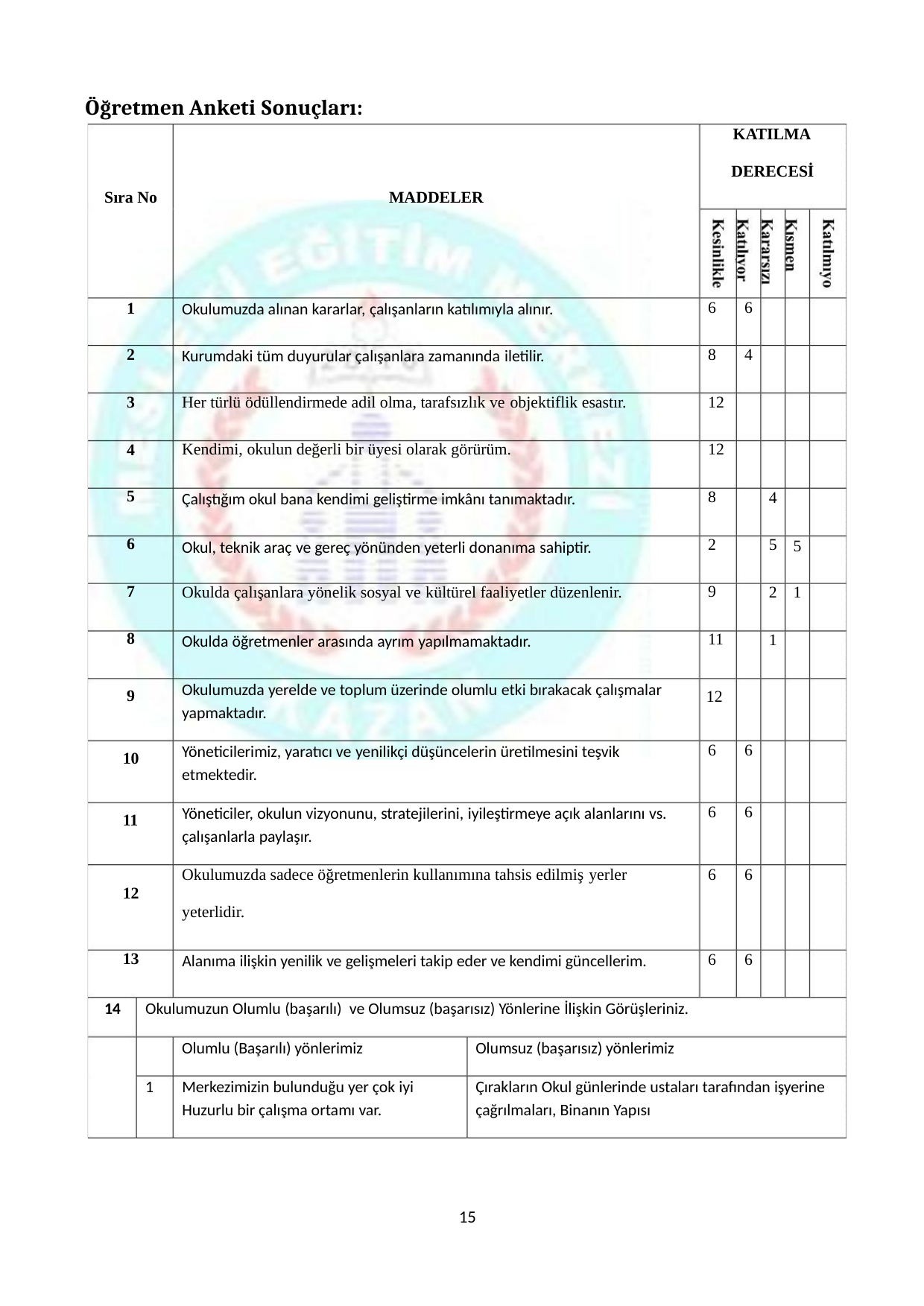

Öğretmen Anketi Sonuçları:

KATILMA
DERECESİ
Sıra No
MADDELER
Okulumuzda alınan kararlar, çalışanların katılımıyla alınır.
Kurumdaki tüm duyurular çalışanlara zamanında iletilir.
Her türlü ödüllendirmede adil olma, tarafsızlık ve objektiflik esastır.
Kendimi, okulun değerli bir üyesi olarak görürüm.
6
8
12
12
8
2
9
11
6
4
1
2
3
4
5
6
7
8

Çalıştığım okul bana kendimi geliştirme imkânı tanımaktadır.
Okul, teknik araç ve gereç yönünden yeterli donanıma sahiptir.
Okulda çalışanlara yönelik sosyal ve kültürel faaliyetler düzenlenir.
Okulda öğretmenler arasında ayrım yapılmamaktadır.
4
5
2
1
5
1
Okulumuzda yerelde ve toplum üzerinde olumlu etki bırakacak çalışmalar
yapmaktadır.
9
12
Yöneticilerimiz, yaratıcı ve yenilikçi düşüncelerin üretilmesini teşvik
etmektedir.
6
6
6
6
6
6
10
11
Yöneticiler, okulun vizyonunu, stratejilerini, iyileştirmeye açık alanlarını vs.
çalışanlarla paylaşır.
Okulumuzda sadece öğretmenlerin kullanımına tahsis edilmiş yerler
12
13
yeterlidir.
Alanıma ilişkin yenilik ve gelişmeleri takip eder ve kendimi güncellerim.
6
6
14
Okulumuzun Olumlu (başarılı) ve Olumsuz (başarısız) Yönlerine İlişkin Görüşleriniz.
Olumlu (Başarılı) yönlerimiz
Olumsuz (başarısız) yönlerimiz
Merkezimizin bulunduğu yer çok iyi
Huzurlu bir çalışma ortamı var.
Çırakların Okul günlerinde ustaları tarafından işyerine
çağrılmaları, Binanın Yapısı
1
15